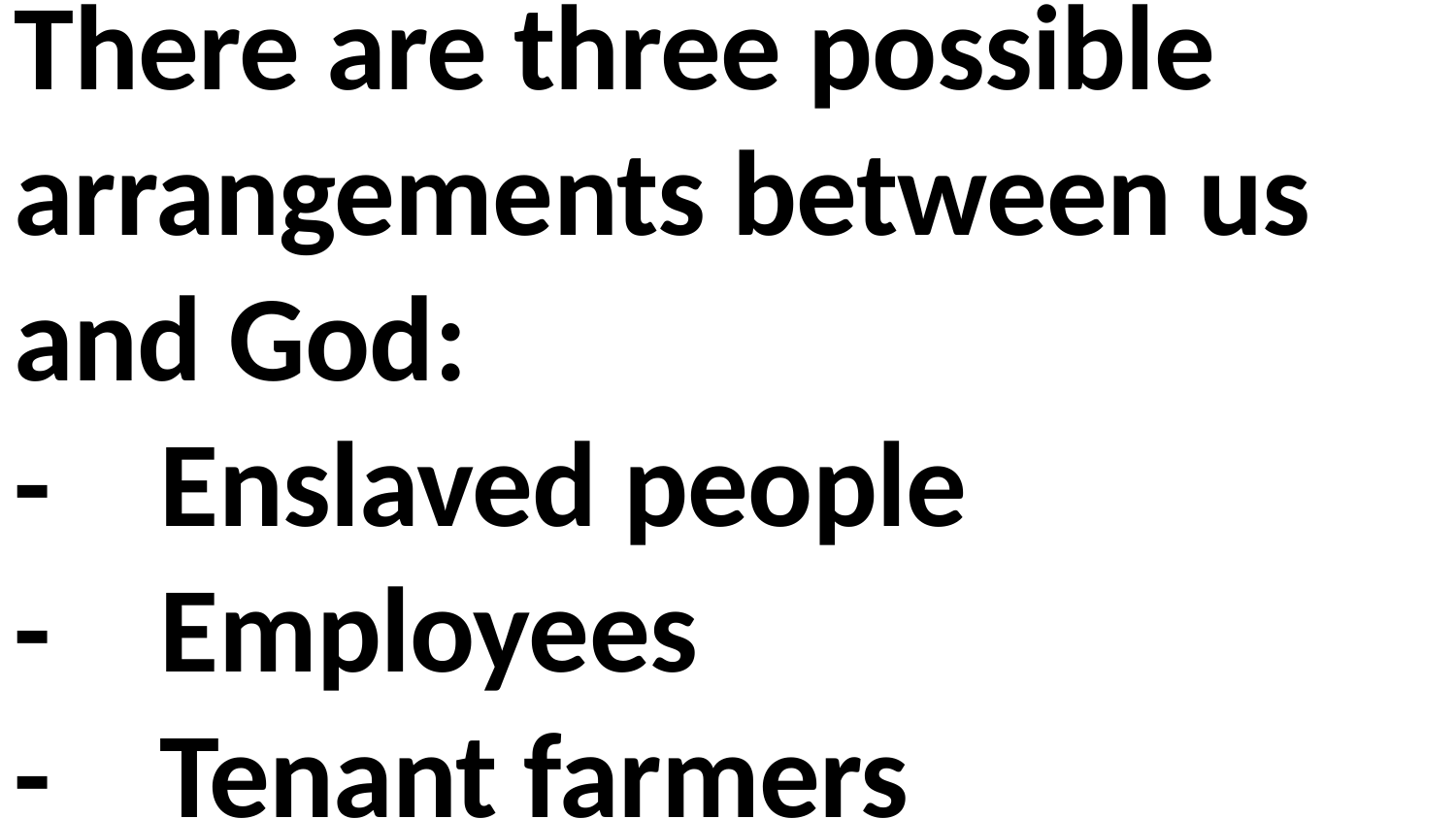

There are three possible arrangements between us and God:
-	Enslaved people
-	Employees
-	Tenant farmers